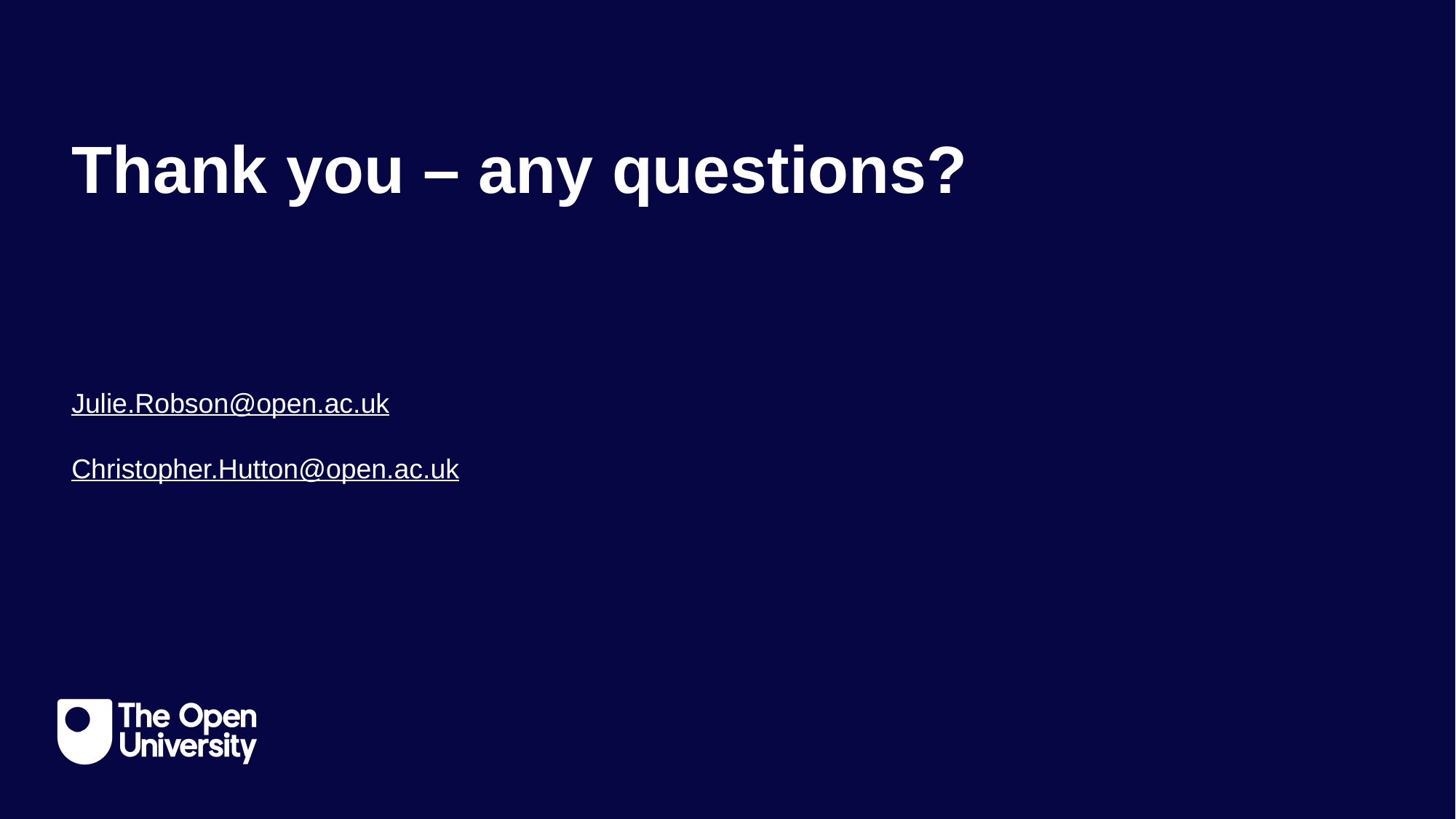

Slide Title 30
Thank you – any questions?
Julie.Robson@open.ac.uk

Christopher.Hutton@open.ac.uk